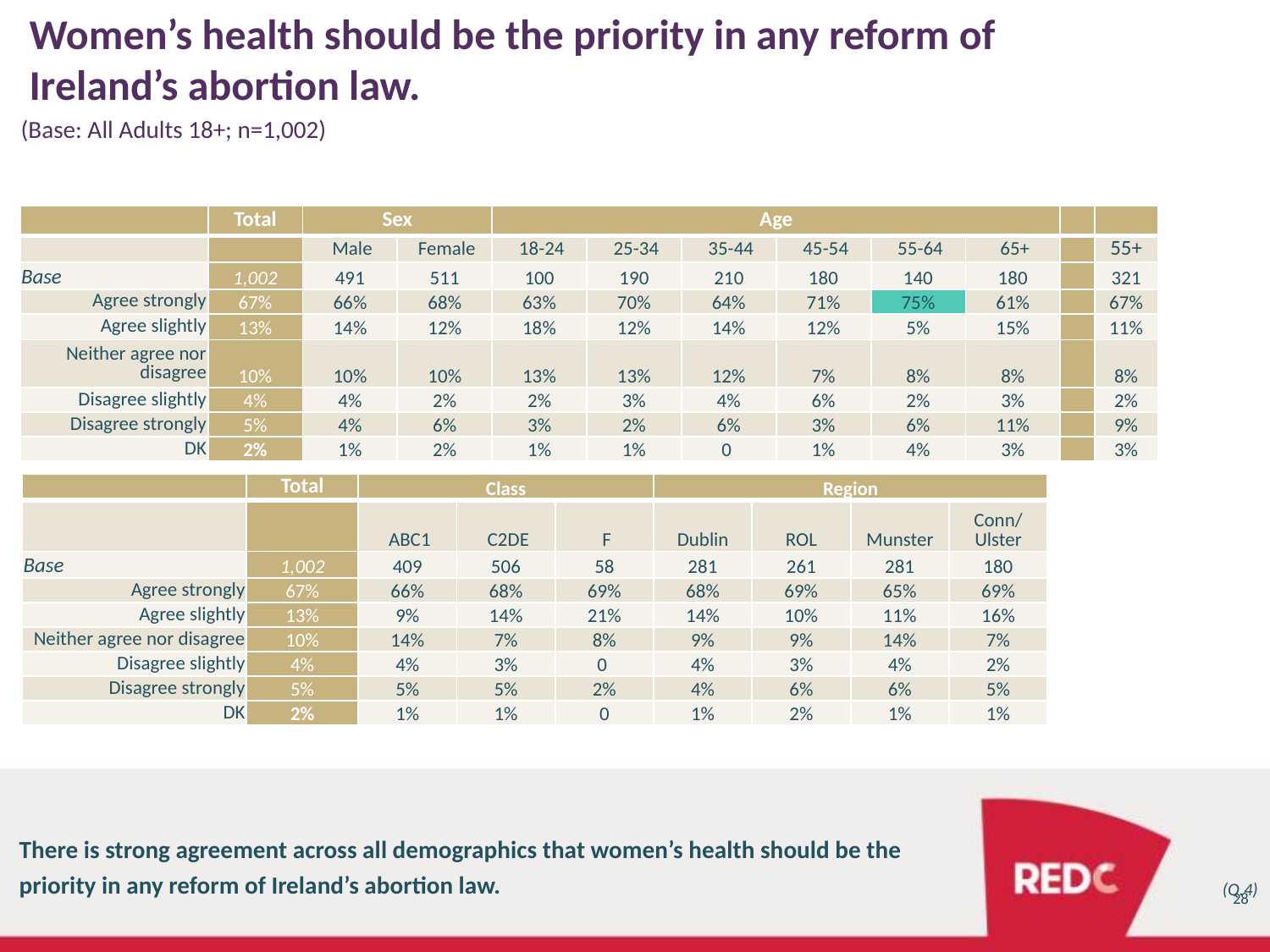

# Women’s health should be the priority in any reform of Ireland’s abortion law.
(Base: All Adults 18+; n=1,002)
|  | Total | Sex |  | Age |  |  |  |  |  |  |  |
| --- | --- | --- | --- | --- | --- | --- | --- | --- | --- | --- | --- |
|  |  | Male | Female | 18-24 | 25-34 | 35-44 | 45-54 | 55-64 | 65+ |  | 55+ |
| Base | 1,002 | 491 | 511 | 100 | 190 | 210 | 180 | 140 | 180 |  | 321 |
| Agree strongly | 67% | 66% | 68% | 63% | 70% | 64% | 71% | 75% | 61% |  | 67% |
| Agree slightly | 13% | 14% | 12% | 18% | 12% | 14% | 12% | 5% | 15% |  | 11% |
| Neither agree nor disagree | 10% | 10% | 10% | 13% | 13% | 12% | 7% | 8% | 8% |  | 8% |
| Disagree slightly | 4% | 4% | 2% | 2% | 3% | 4% | 6% | 2% | 3% |  | 2% |
| Disagree strongly | 5% | 4% | 6% | 3% | 2% | 6% | 3% | 6% | 11% |  | 9% |
| DK | 2% | 1% | 2% | 1% | 1% | 0 | 1% | 4% | 3% |  | 3% |
|  | Total | Class |  |  | Region |  |  |  |
| --- | --- | --- | --- | --- | --- | --- | --- | --- |
|  |  | ABC1 | C2DE | F | Dublin | ROL | Munster | Conn/ Ulster |
| Base | 1,002 | 409 | 506 | 58 | 281 | 261 | 281 | 180 |
| Agree strongly | 67% | 66% | 68% | 69% | 68% | 69% | 65% | 69% |
| Agree slightly | 13% | 9% | 14% | 21% | 14% | 10% | 11% | 16% |
| Neither agree nor disagree | 10% | 14% | 7% | 8% | 9% | 9% | 14% | 7% |
| Disagree slightly | 4% | 4% | 3% | 0 | 4% | 3% | 4% | 2% |
| Disagree strongly | 5% | 5% | 5% | 2% | 4% | 6% | 6% | 5% |
| DK | 2% | 1% | 1% | 0 | 1% | 2% | 1% | 1% |
There is strong agreement across all demographics that women’s health should be the priority in any reform of Ireland’s abortion law.
(Q.4)